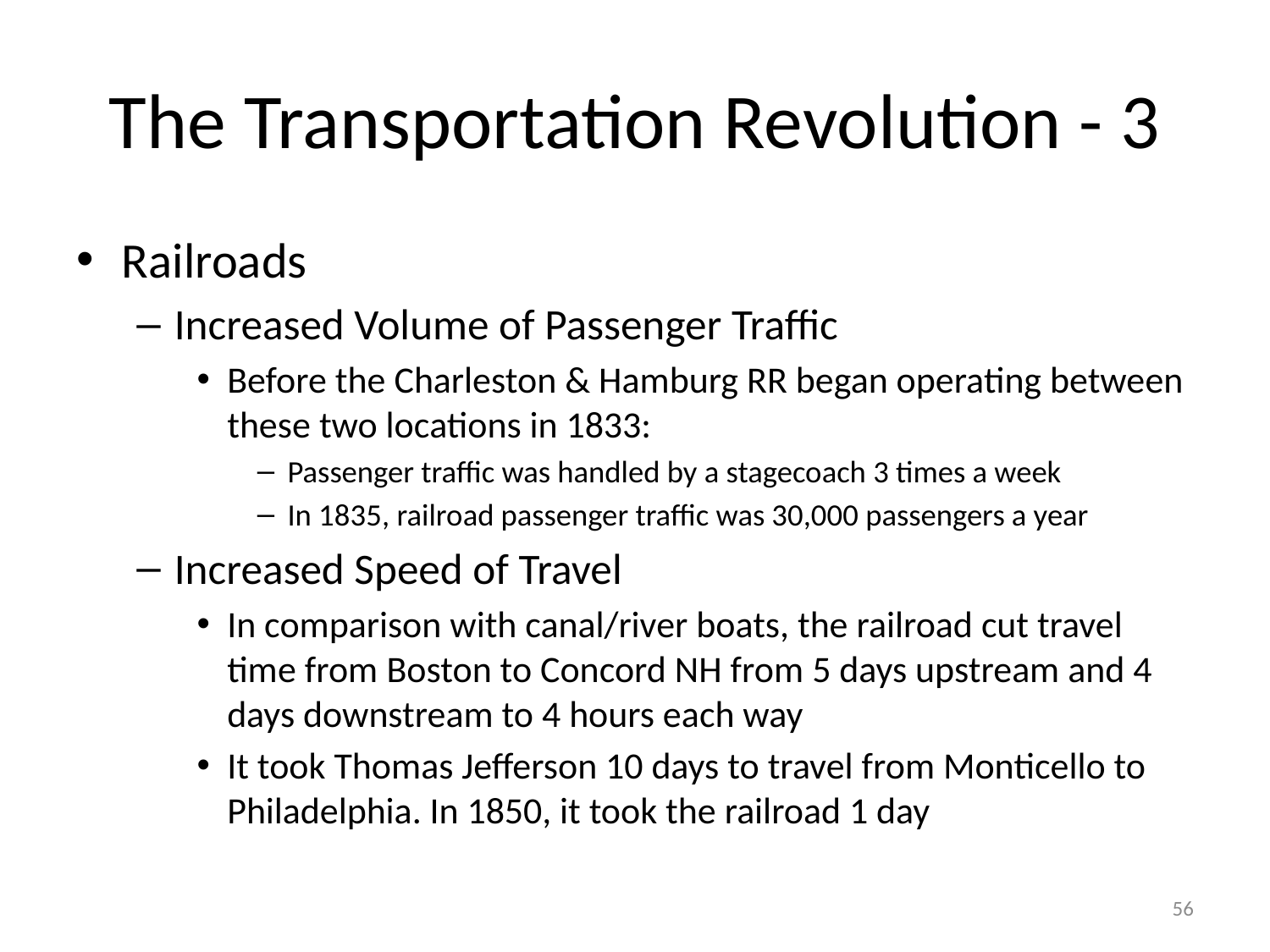

# The Transportation Revolution - 3
Railroads
Increased Volume of Passenger Traffic
Before the Charleston & Hamburg RR began operating between these two locations in 1833:
Passenger traffic was handled by a stagecoach 3 times a week
In 1835, railroad passenger traffic was 30,000 passengers a year
Increased Speed of Travel
In comparison with canal/river boats, the railroad cut travel time from Boston to Concord NH from 5 days upstream and 4 days downstream to 4 hours each way
It took Thomas Jefferson 10 days to travel from Monticello to Philadelphia. In 1850, it took the railroad 1 day

56